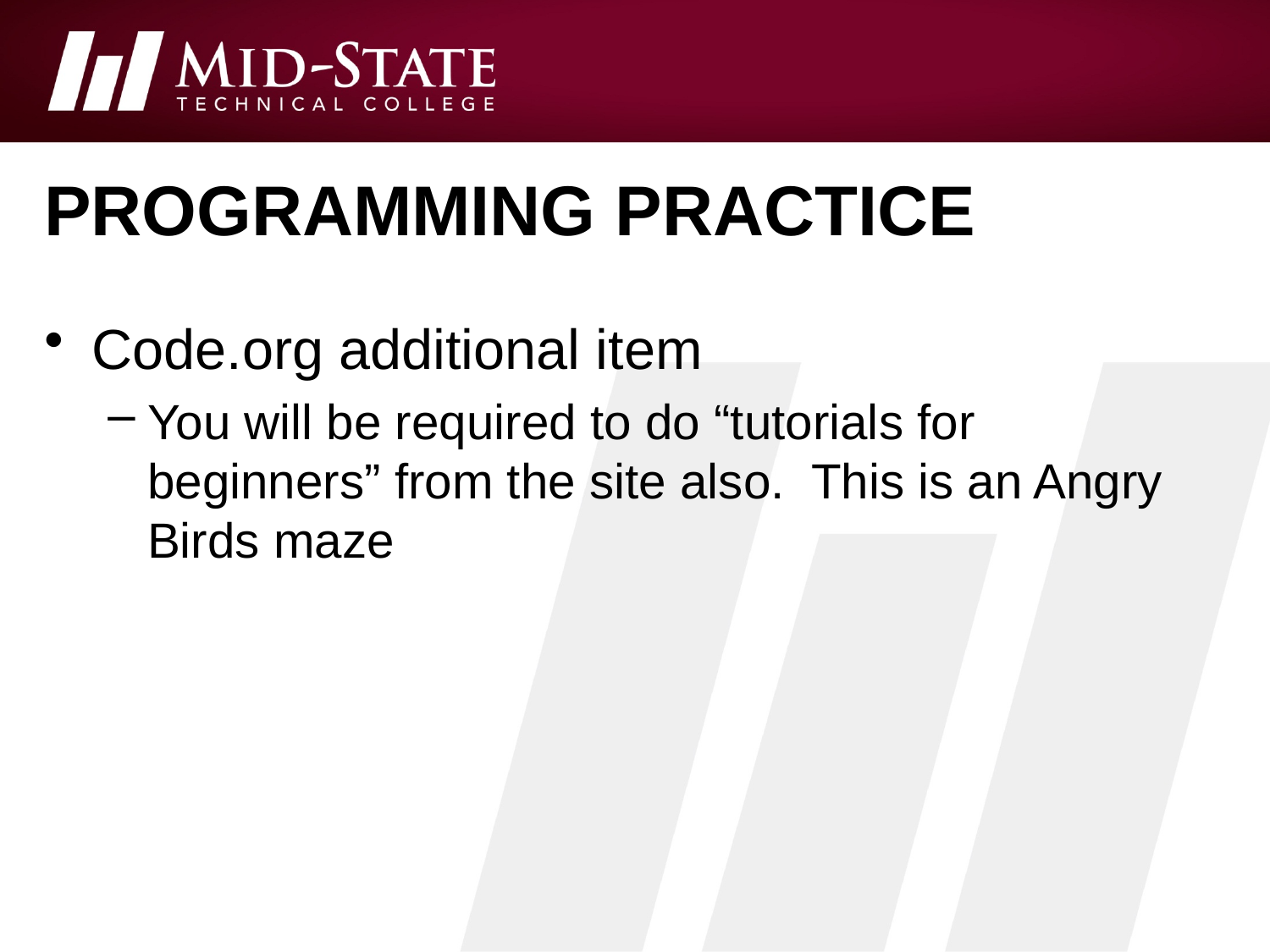

# Programming practice
Code.org additional item
You will be required to do “tutorials for beginners” from the site also.  This is an Angry Birds maze